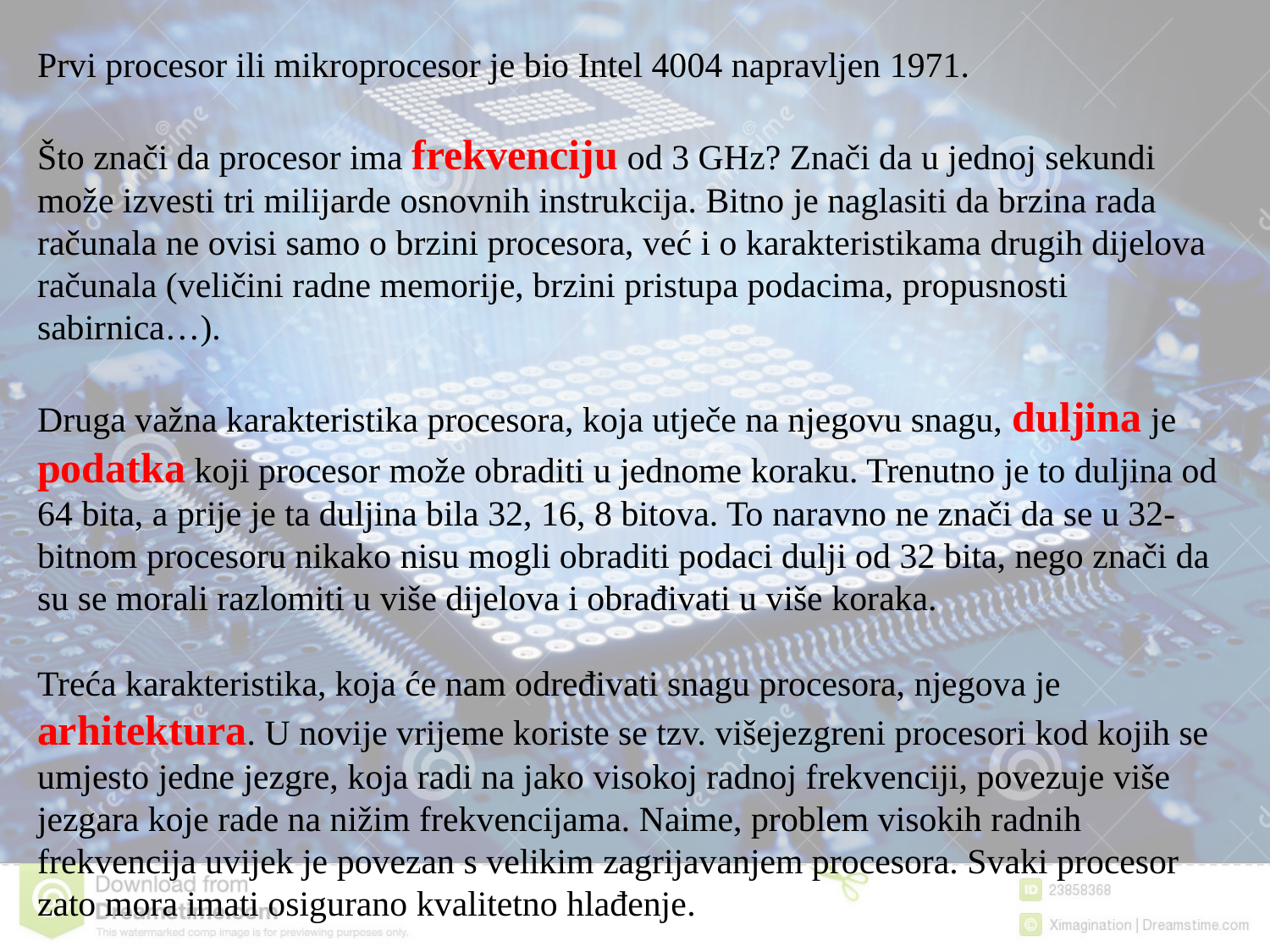

Prvi procesor ili mikroprocesor je bio Intel 4004 napravljen 1971.
Što znači da procesor ima frekvenciju od 3 GHz? Znači da u jednoj sekundi može izvesti tri milijarde osnovnih instrukcija. Bitno je naglasiti da brzina rada računala ne ovisi samo o brzini procesora, već i o karakteristikama drugih dijelova računala (veličini radne memorije, brzini pristupa podacima, propusnosti sabirnica…).
Druga važna karakteristika procesora, koja utječe na njegovu snagu, duljina je podatka koji procesor može obraditi u jednome koraku. Trenutno je to duljina od 64 bita, a prije je ta duljina bila 32, 16, 8 bitova. To naravno ne znači da se u 32-bitnom procesoru nikako nisu mogli obraditi podaci dulji od 32 bita, nego znači da su se morali razlomiti u više dijelova i obrađivati u više koraka.
Treća karakteristika, koja će nam određivati snagu procesora, njegova je arhitektura. U novije vrijeme koriste se tzv. višejezgreni procesori kod kojih se umjesto jedne jezgre, koja radi na jako visokoj radnoj frekvenciji, povezuje više jezgara koje rade na nižim frekvencijama. Naime, problem visokih radnih frekvencija uvijek je povezan s velikim zagrijavanjem procesora. Svaki procesor zato mora imati osigurano kvalitetno hlađenje.